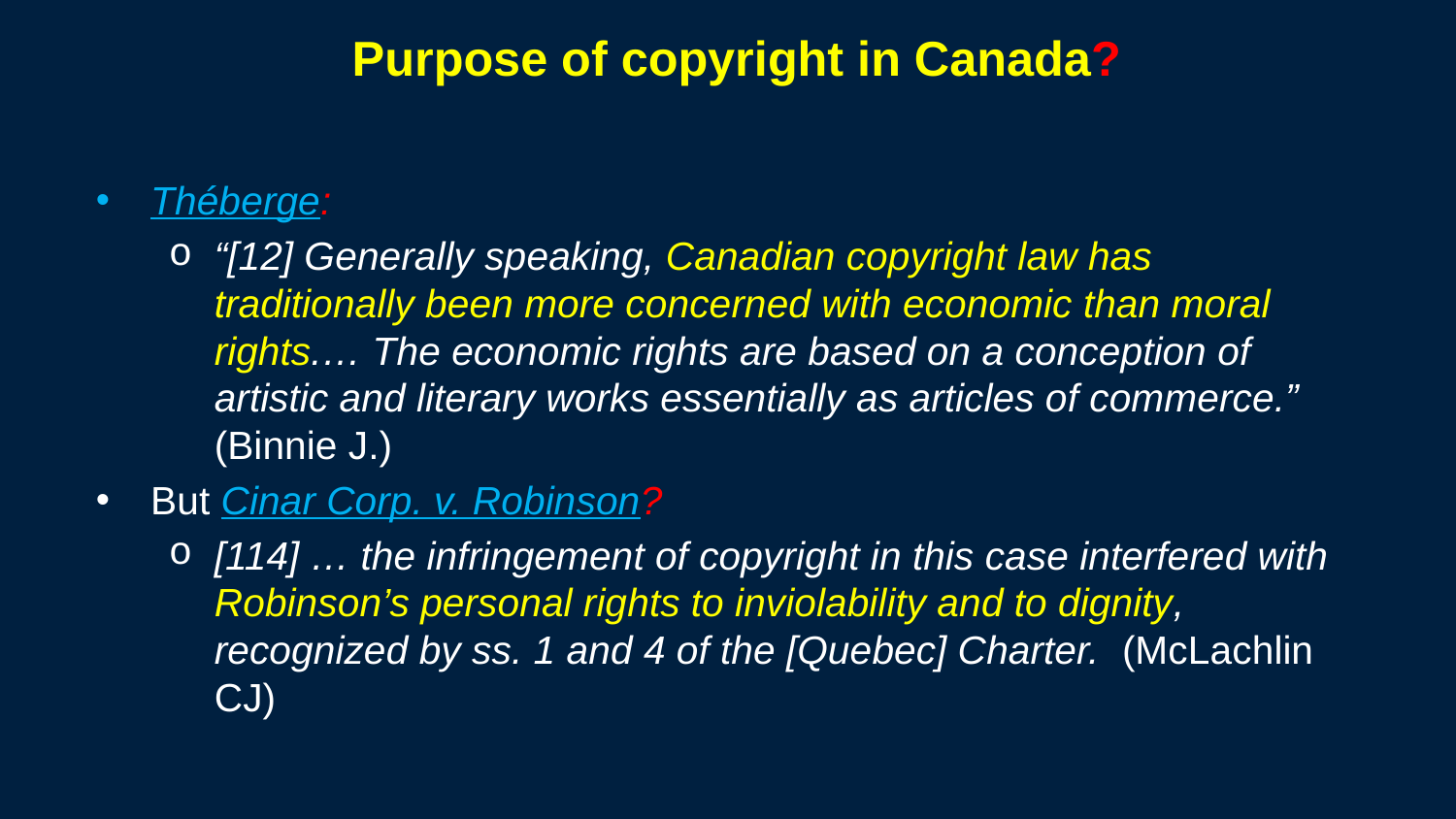

41
# Purpose of copyright in Canada?
Théberge:
“[12] Generally speaking, Canadian copyright law has traditionally been more concerned with economic than moral rights.… The economic rights are based on a conception of artistic and literary works essentially as articles of commerce.” (Binnie J.)
But Cinar Corp. v. Robinson?
[114] … the infringement of copyright in this case interfered with Robinson’s personal rights to inviolability and to dignity, recognized by ss. 1 and 4 of the [Quebec] Charter.  (McLachlin CJ)